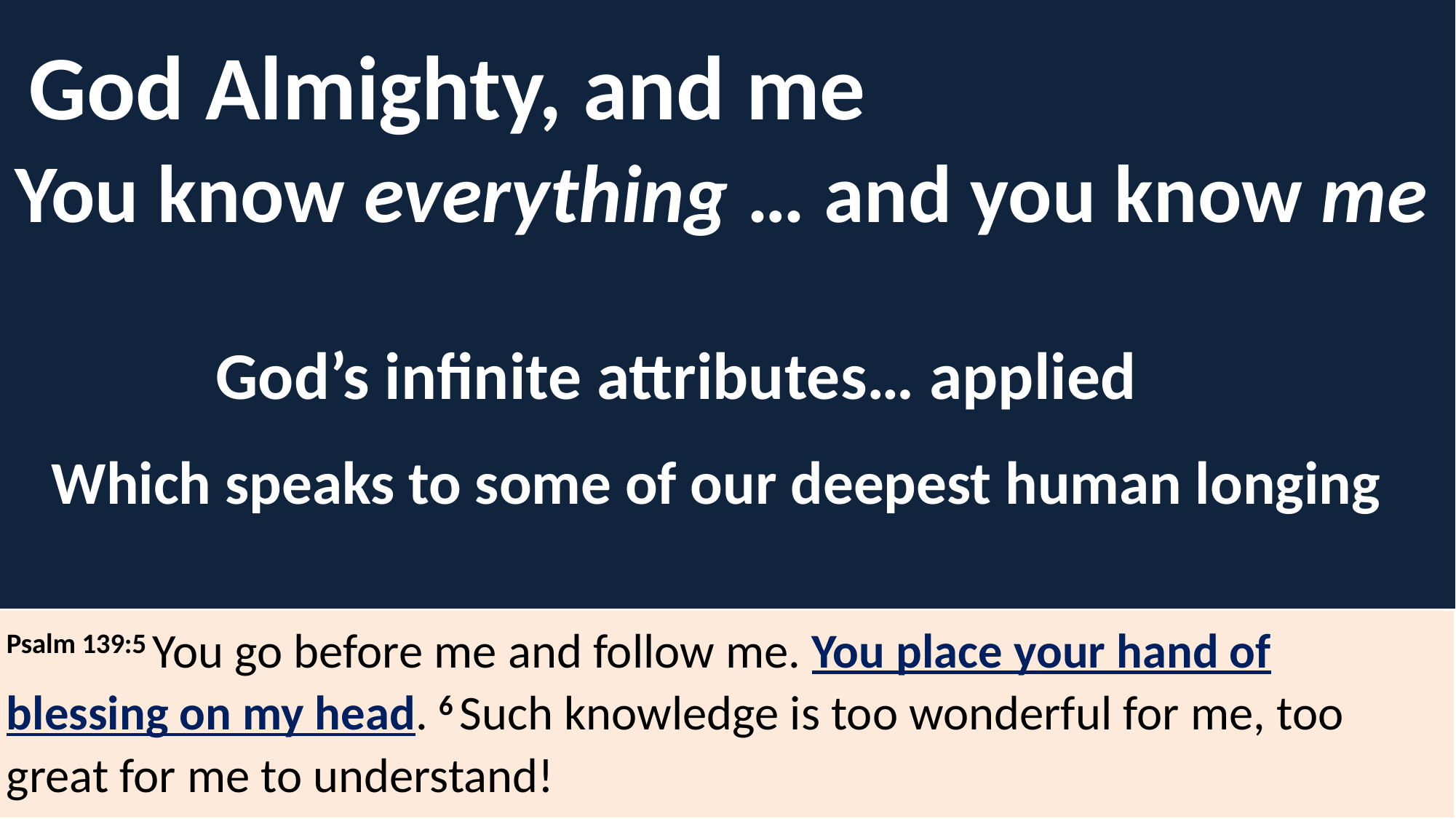

God Almighty, and me
You know everything … and you know me
God’s infinite attributes… applied
Which speaks to some of our deepest human longing
Psalm 139:5 You go before me and follow me. You place your hand of blessing on my head. 6 Such knowledge is too wonderful for me, too great for me to understand!